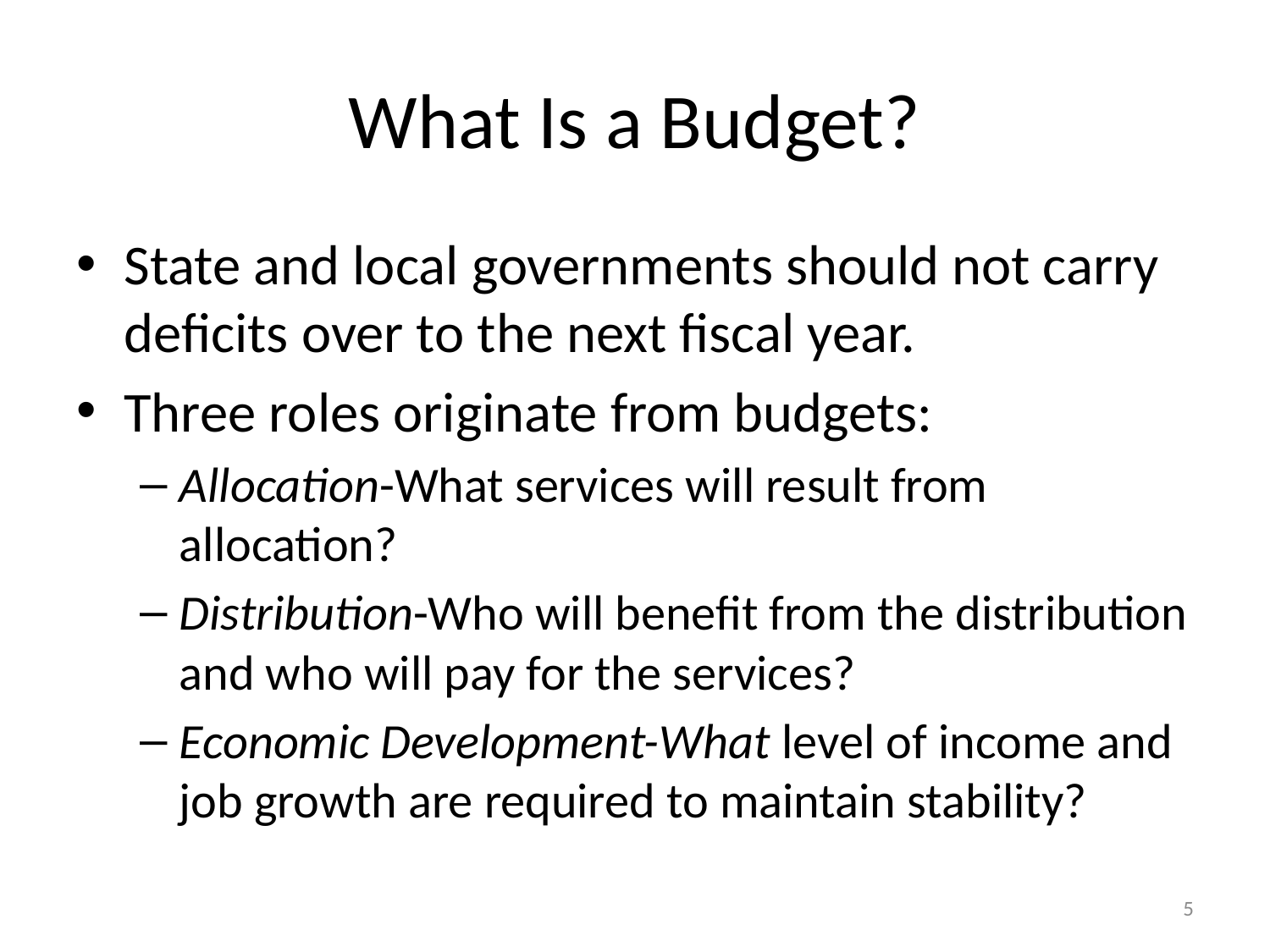

# What Is a Budget?
State and local governments should not carry deficits over to the next fiscal year.
Three roles originate from budgets:
Allocation-What services will result from allocation?
Distribution-Who will benefit from the distribution and who will pay for the services?
Economic Development-What level of income and job growth are required to maintain stability?
5